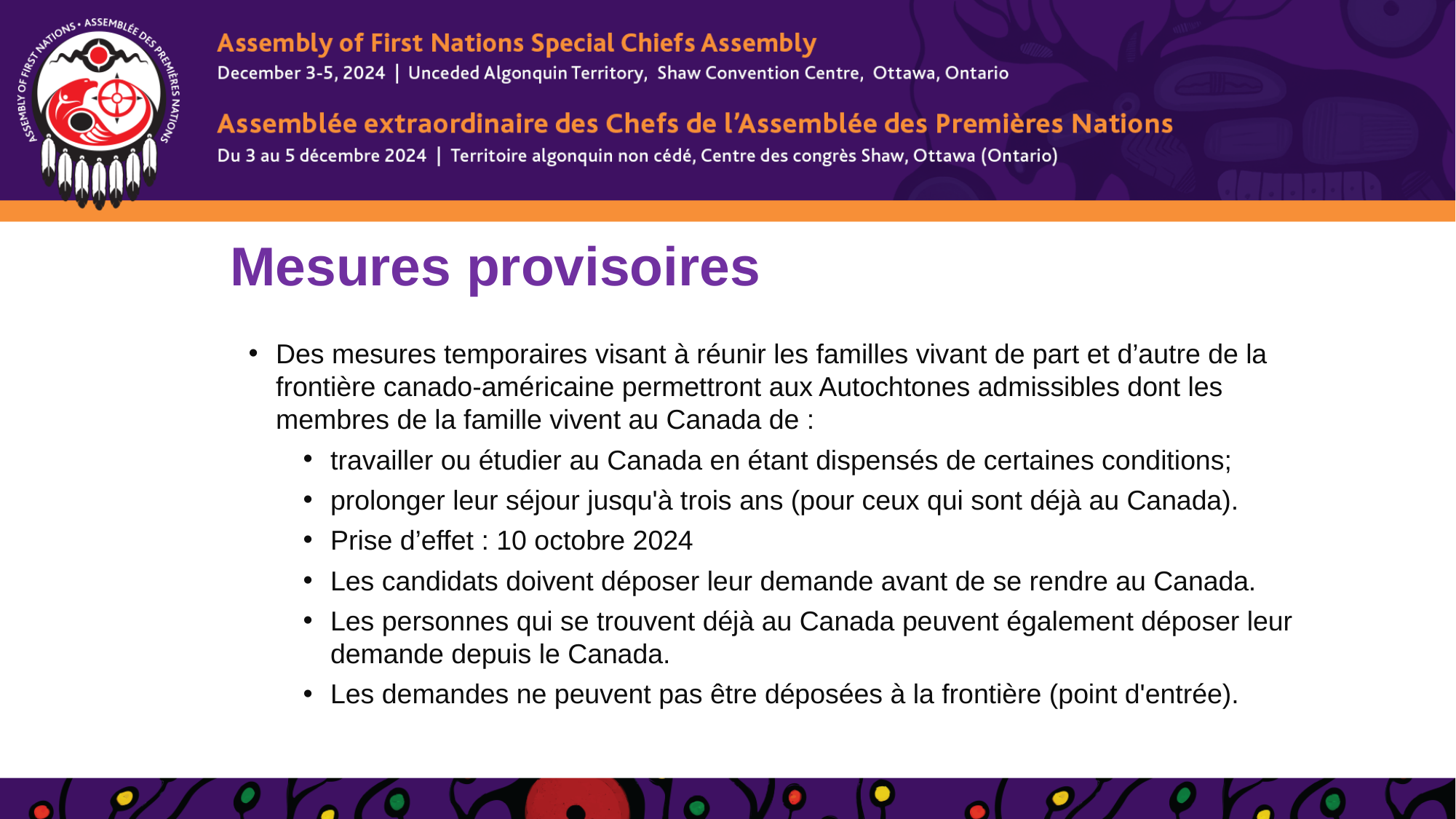

# Mesures provisoires
Des mesures temporaires visant à réunir les familles vivant de part et d’autre de la frontière canado-américaine permettront aux Autochtones admissibles dont les membres de la famille vivent au Canada de :
travailler ou étudier au Canada en étant dispensés de certaines conditions;
prolonger leur séjour jusqu'à trois ans (pour ceux qui sont déjà au Canada).
Prise d’effet : 10 octobre 2024
Les candidats doivent déposer leur demande avant de se rendre au Canada.
Les personnes qui se trouvent déjà au Canada peuvent également déposer leur demande depuis le Canada.
Les demandes ne peuvent pas être déposées à la frontière (point d'entrée).